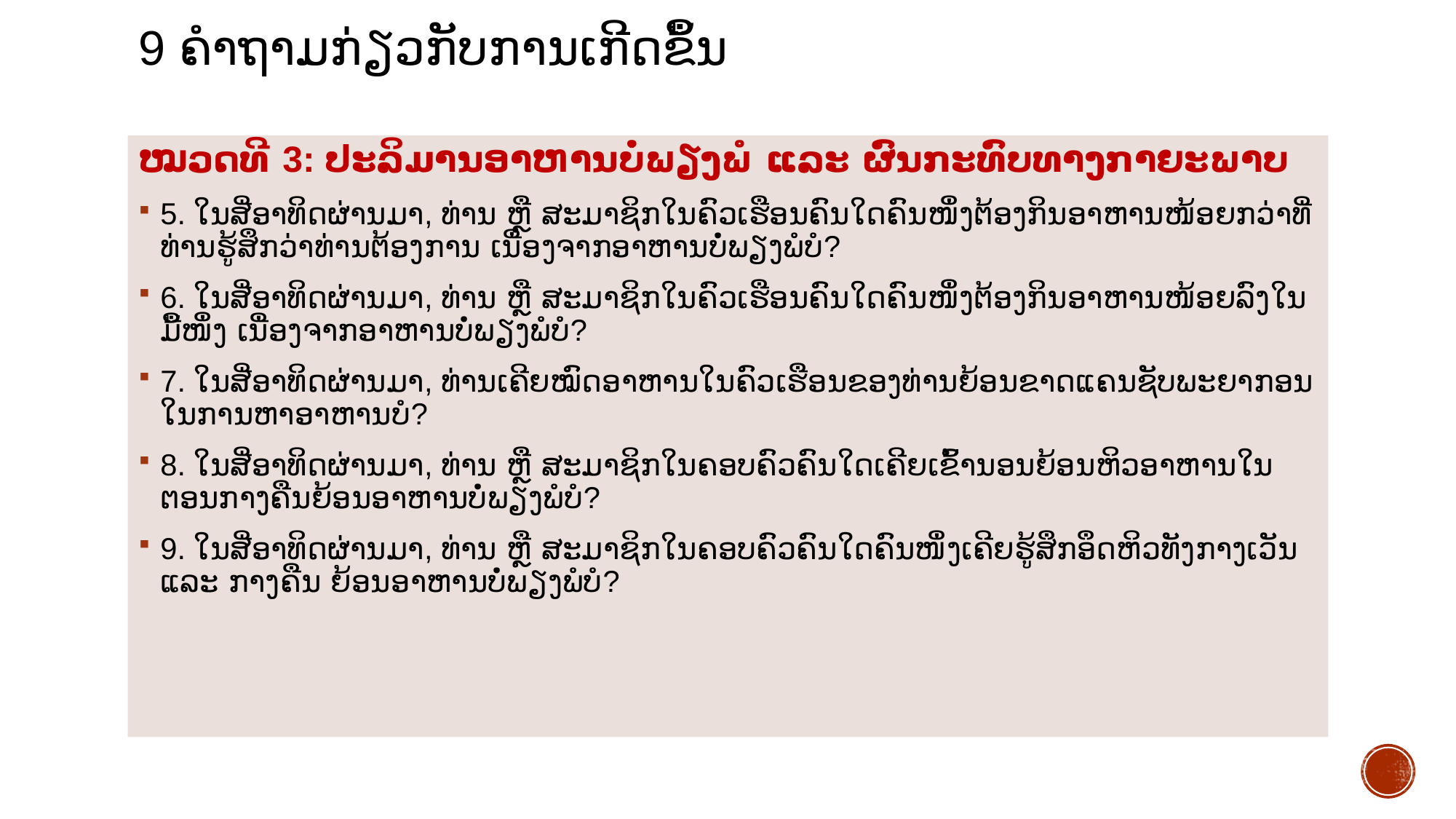

# 9 ຄໍາຖາມກ່ຽວກັບການເກີດຂຶ້ນ
ໝວດທີ 3: ປະລິມານອາຫານບໍ່ພຽງພໍ ແລະ ຜົນກະທົບທາງກາຍະພາບ
5. ໃນສີ່ອາທິດຜ່ານມາ, ທ່ານ ຫຼື ສະມາຊິກໃນຄົວເຮືອນຄົນໃດຄົນໜຶ່ງຕ້ອງກິນອາຫານໜ້ອຍກວ່າທີ່ທ່ານຮູ້ສຶກວ່າທ່ານຕ້ອງການ ເນື່ອງຈາກອາຫານບໍ່ພຽງພໍບໍ?
6. ໃນສີ່ອາທິດຜ່ານມາ, ທ່ານ ຫຼື ສະມາຊິກໃນຄົວເຮືອນຄົນໃດຄົນໜຶ່ງຕ້ອງກິນອາຫານໜ້ອຍລົງໃນມື້ໜຶ່ງ ເນື່ອງຈາກອາຫານບໍ່ພຽງພໍບໍ?
7. ໃນສີ່ອາທິດຜ່ານມາ, ທ່ານເຄີຍໝົດອາຫານໃນຄົວເຮືອນຂອງທ່ານຍ້ອນຂາດແຄນຊັບພະຍາກອນໃນການຫາອາຫານບໍ?
8. ໃນສີ່ອາທິດຜ່ານມາ, ທ່ານ ຫຼື ສະມາຊິກໃນຄອບຄົວຄົນໃດເຄີຍເຂົ້ານອນຍ້ອນຫິວອາຫານໃນຕອນກາງຄືນຍ້ອນອາຫານບໍ່ພຽງພໍບໍ?
9. ໃນສີ່ອາທິດຜ່ານມາ, ທ່ານ ຫຼື ສະມາຊິກໃນຄອບຄົວຄົນໃດຄົນໜຶ່ງເຄີຍຮູ້ສຶກອຶດຫິວທັງກາງເວັນ ແລະ ກາງຄືນ ຍ້ອນອາຫານບໍ່ພຽງພໍບໍ?